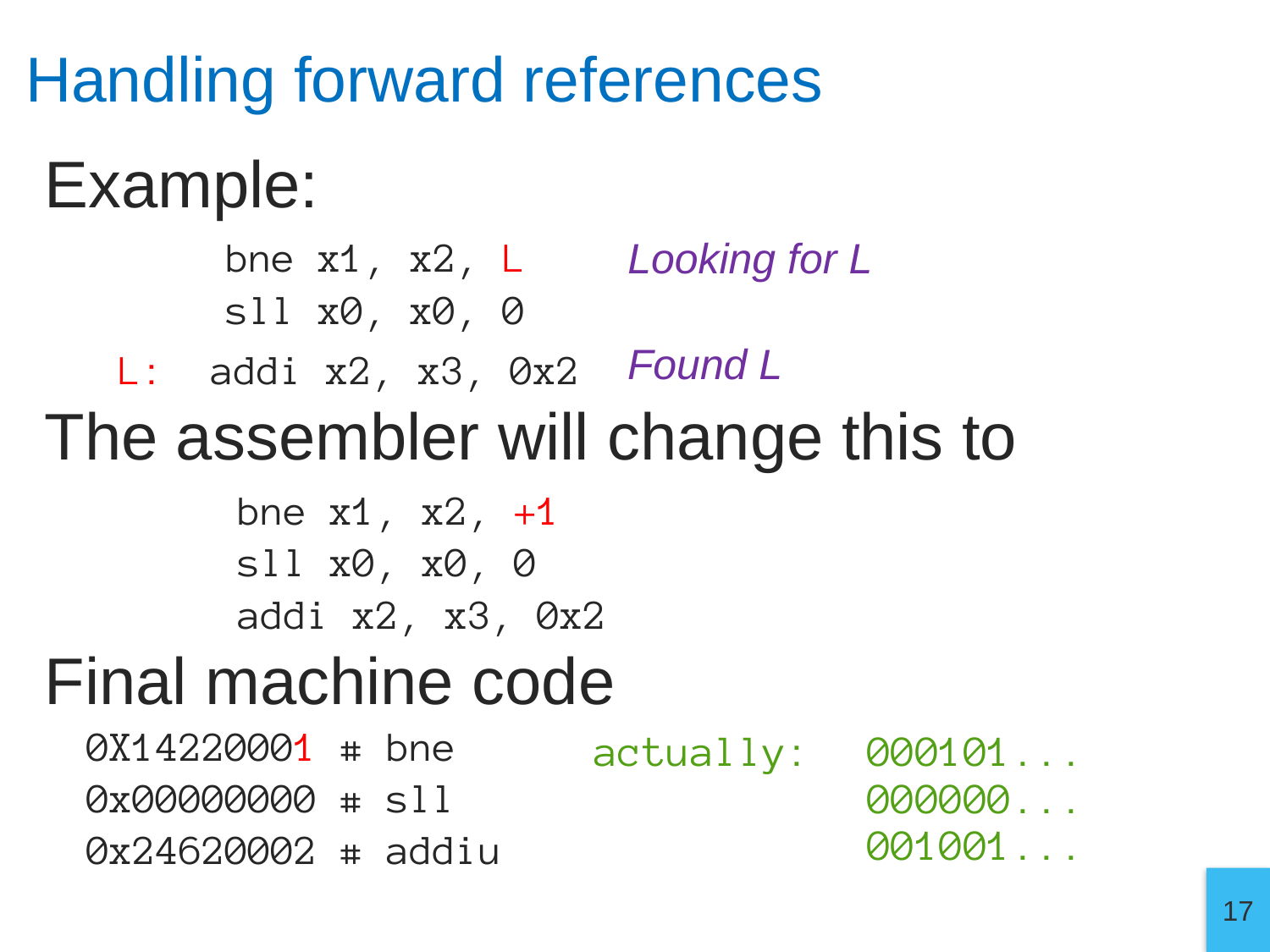

# Handling forward references
Example:
     bne x1, x2, L
     sll x0, x0, 0
L:  addi x2, x3, 0x2
The assembler will change this to
	bne x1, x2, +1
	sll x0, x0, 0
	addi x2, x3, 0x2
Final machine code
0X14220001 # bne
0x00000000 # sll
0x24620002 # addiu
Looking for L
Found L
actually:	000101...
			000000...
			001001...
17